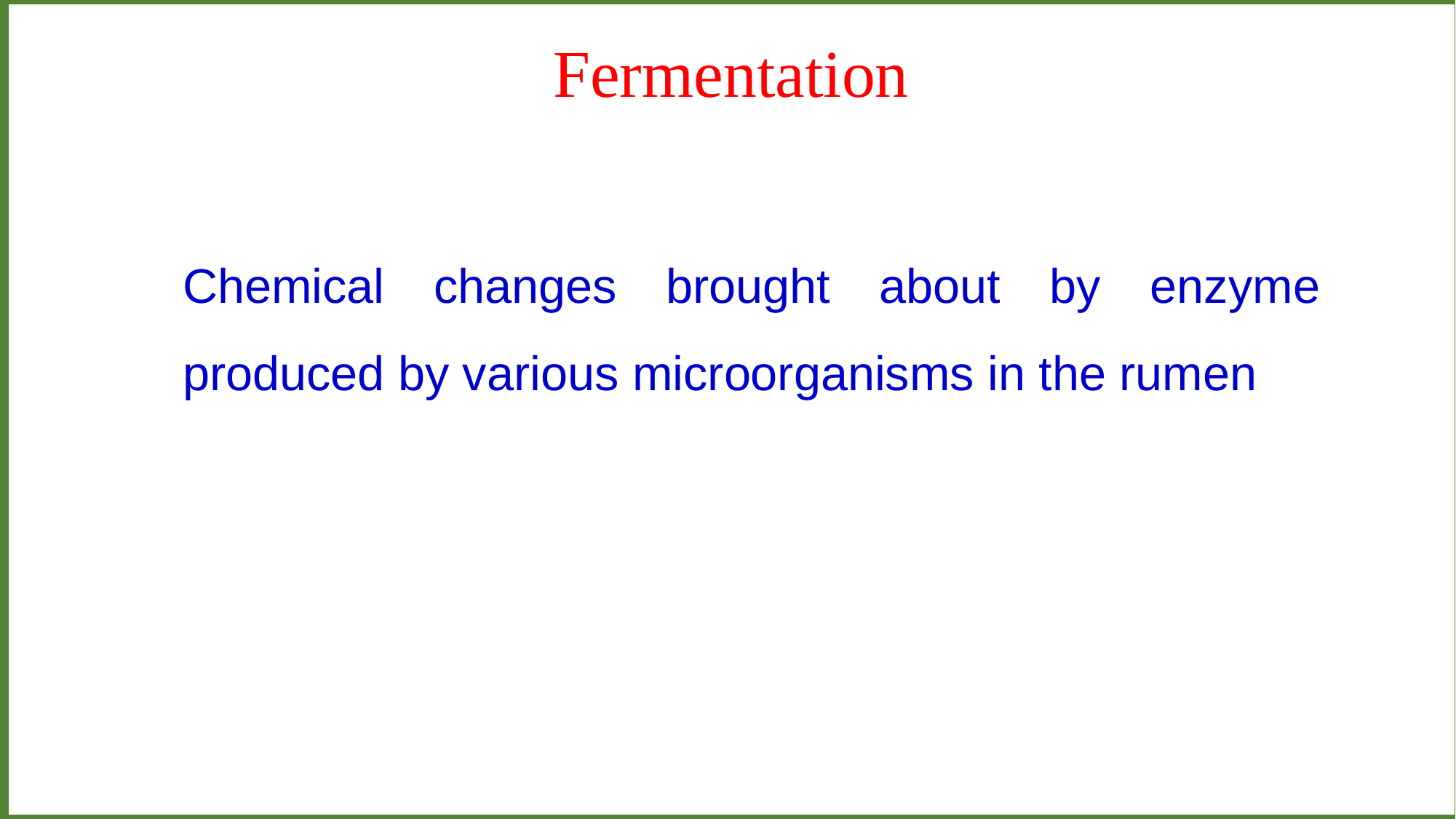

Fermentation
	Chemical changes brought about by enzyme produced by various microorganisms in the rumen